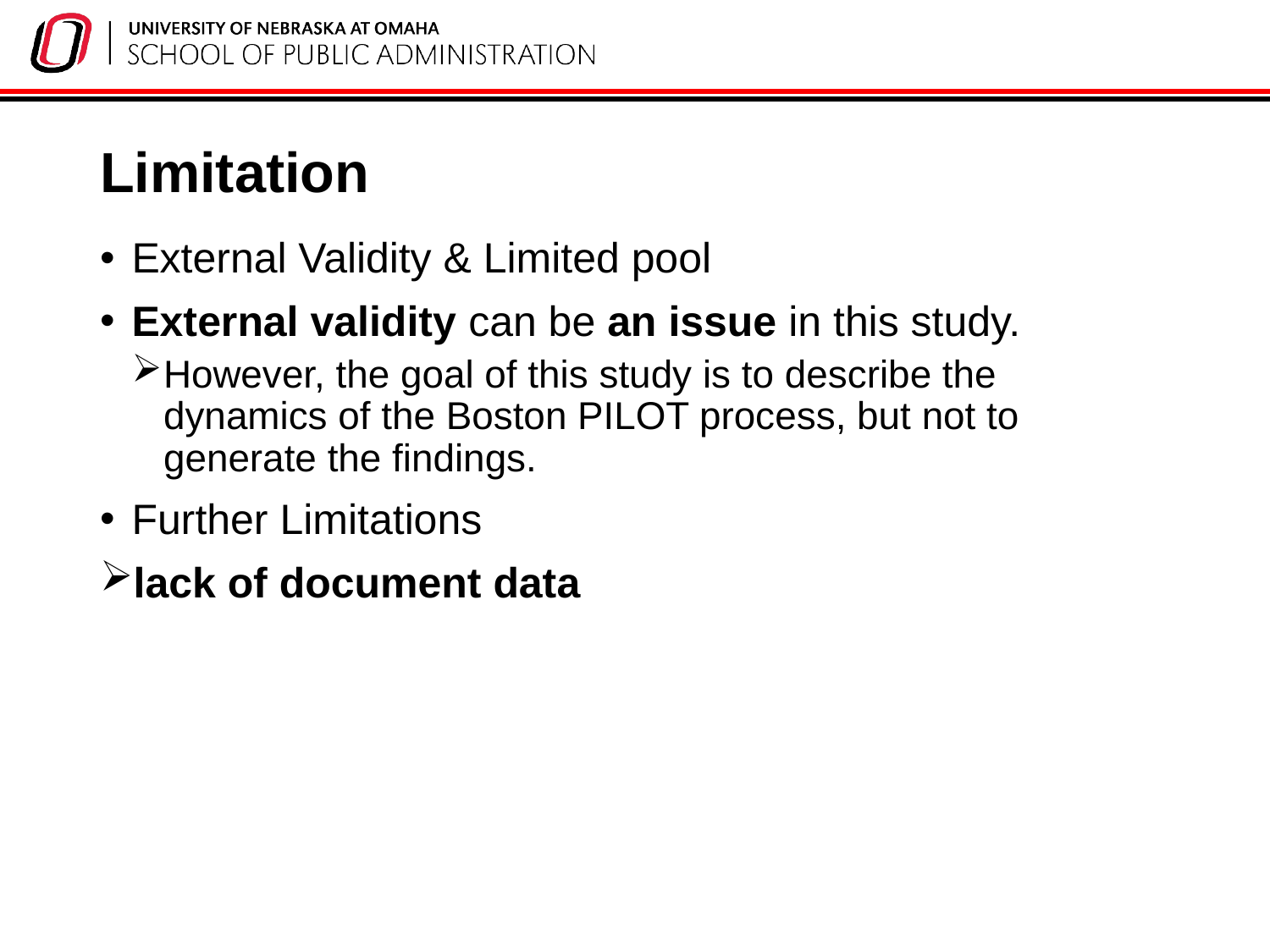

# Limitation
External Validity & Limited pool
External validity can be an issue in this study.
However, the goal of this study is to describe the dynamics of the Boston PILOT process, but not to generate the findings.
Further Limitations
lack of document data